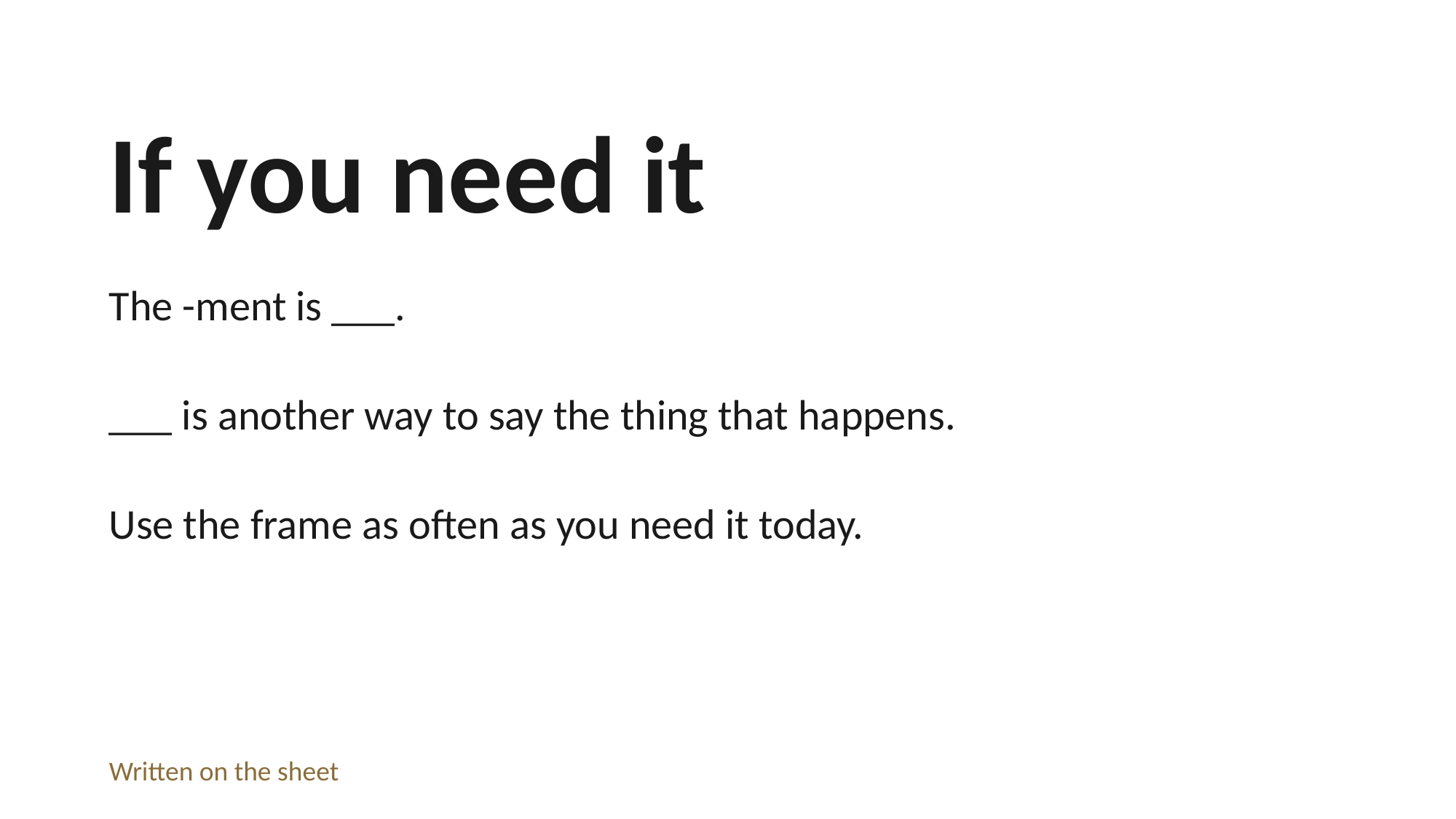

If you need it
The -ment is ___.
___ is another way to say the thing that happens.
Use the frame as often as you need it today.
Written on the sheet